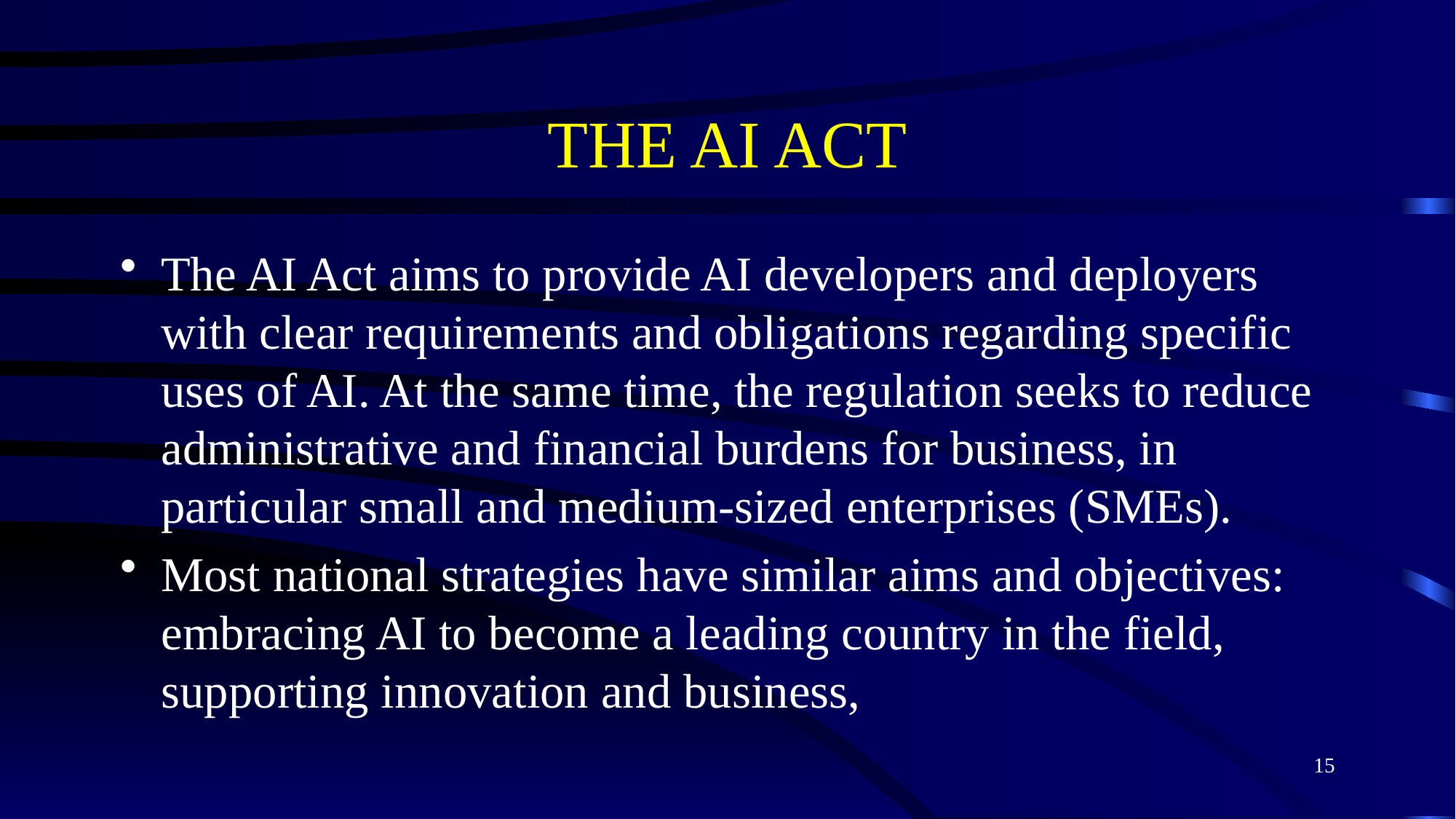

# THE AI ACT
The AI Act aims to provide AI developers and deployers with clear requirements and obligations regarding specific uses of AI. At the same time, the regulation seeks to reduce administrative and financial burdens for business, in particular small and medium-sized enterprises (SMEs).
Most national strategies have similar aims and objectives: embracing AI to become a leading country in the field, supporting innovation and business,
15